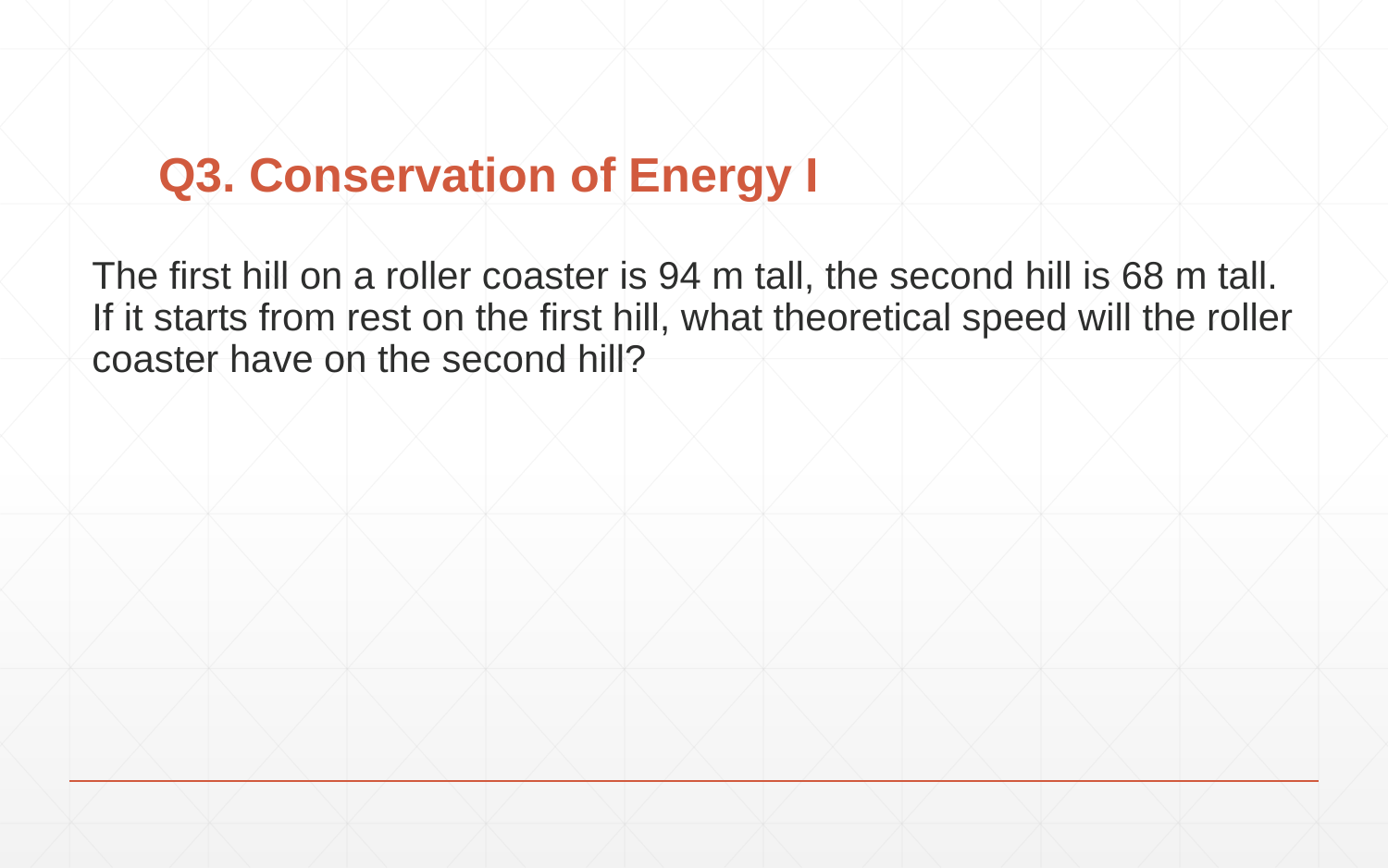

# Q3. Conservation of Energy I
The first hill on a roller coaster is 94 m tall, the second hill is 68 m tall.  If it starts from rest on the first hill, what theoretical speed will the roller coaster have on the second hill?